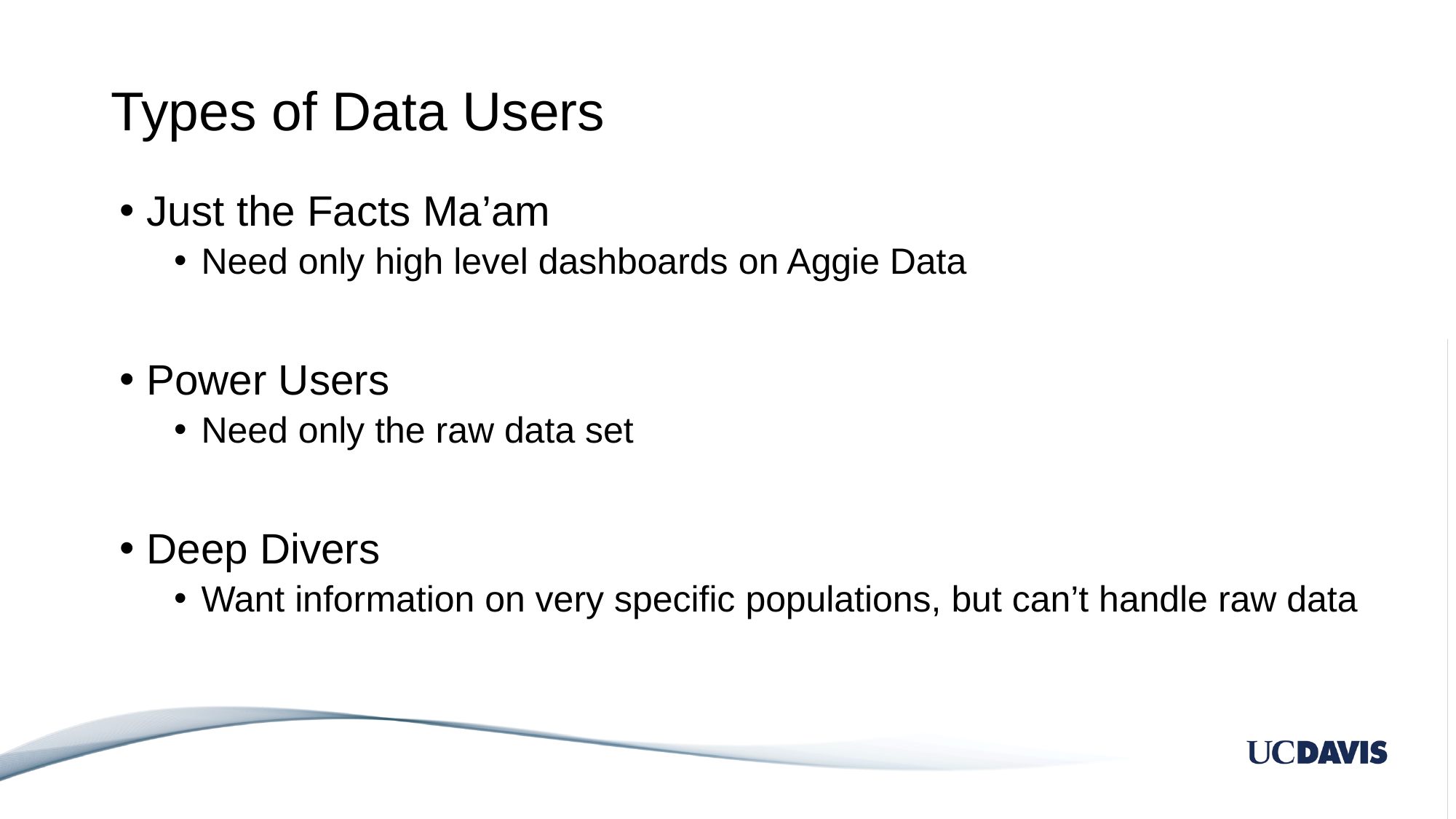

# Types of Data Users
Just the Facts Ma’am
Need only high level dashboards on Aggie Data

Power Users
Need only the raw data set

Deep Divers
Want information on very specific populations, but can’t handle raw data